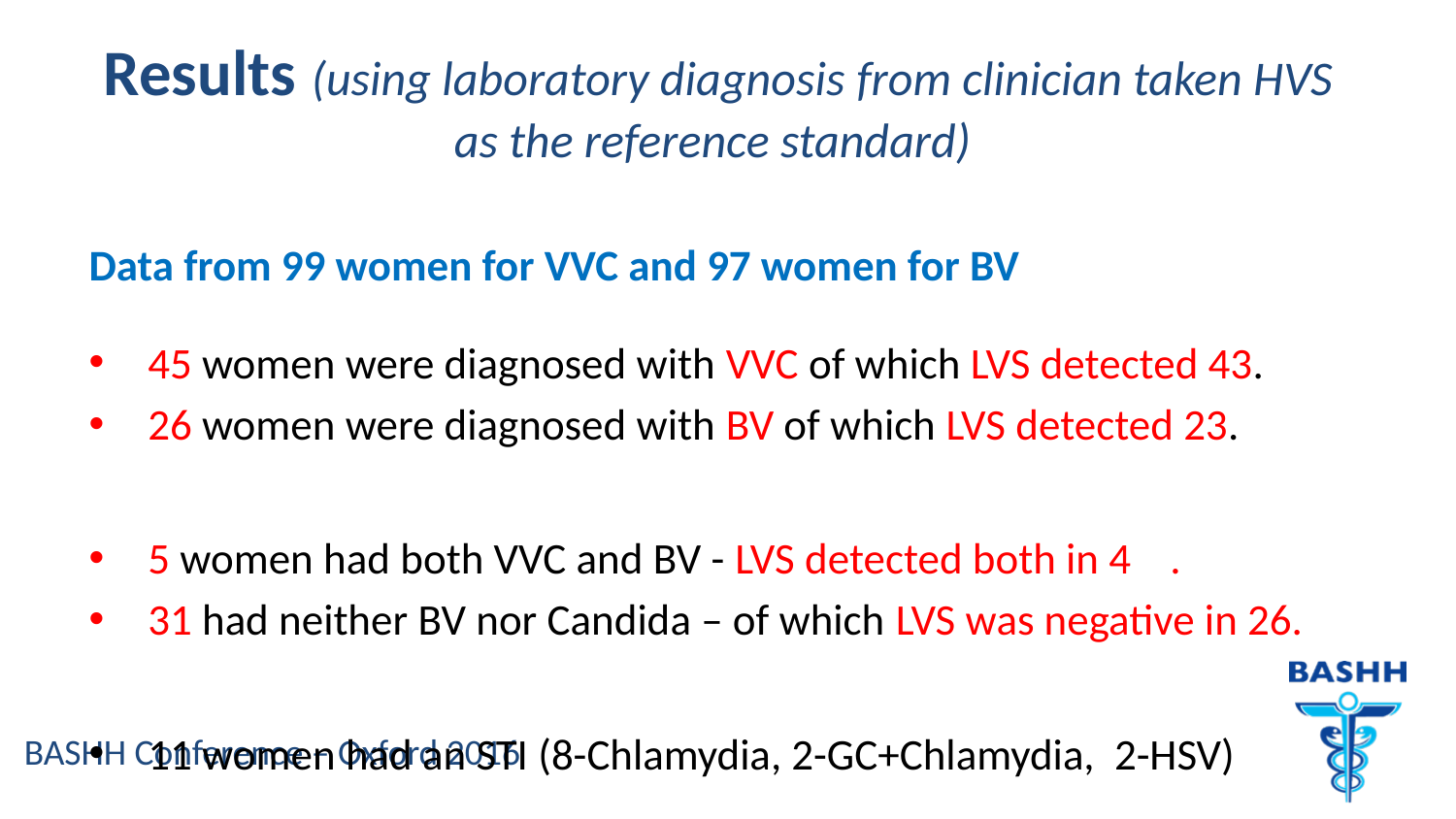

# Results (using laboratory diagnosis from clinician taken HVS as the reference standard)
Data from 99 women for VVC and 97 women for BV

45 women were diagnosed with VVC of which LVS detected 43.
26 women were diagnosed with BV of which LVS detected 23.

5 women had both VVC and BV - LVS detected both in 4	.
31 had neither BV nor Candida – of which LVS was negative in 26.

11 women had an STI (8-Chlamydia, 2-GC+Chlamydia,  2-HSV)